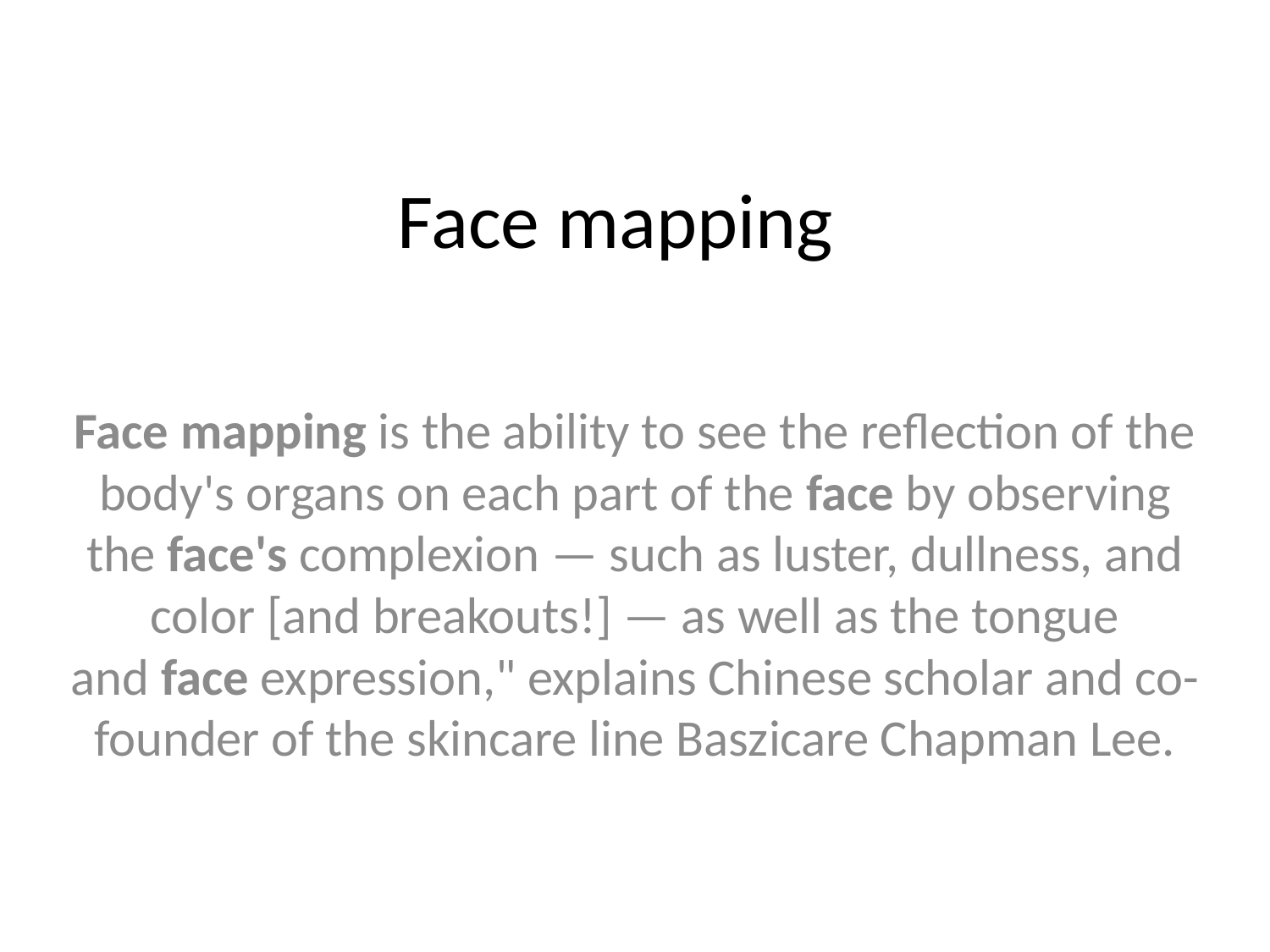

# Face mapping
Face mapping is the ability to see the reflection of the body's organs on each part of the face by observing the face's complexion — such as luster, dullness, and color [and breakouts!] — as well as the tongue and face expression," explains Chinese scholar and co-founder of the skincare line Baszicare Chapman Lee.